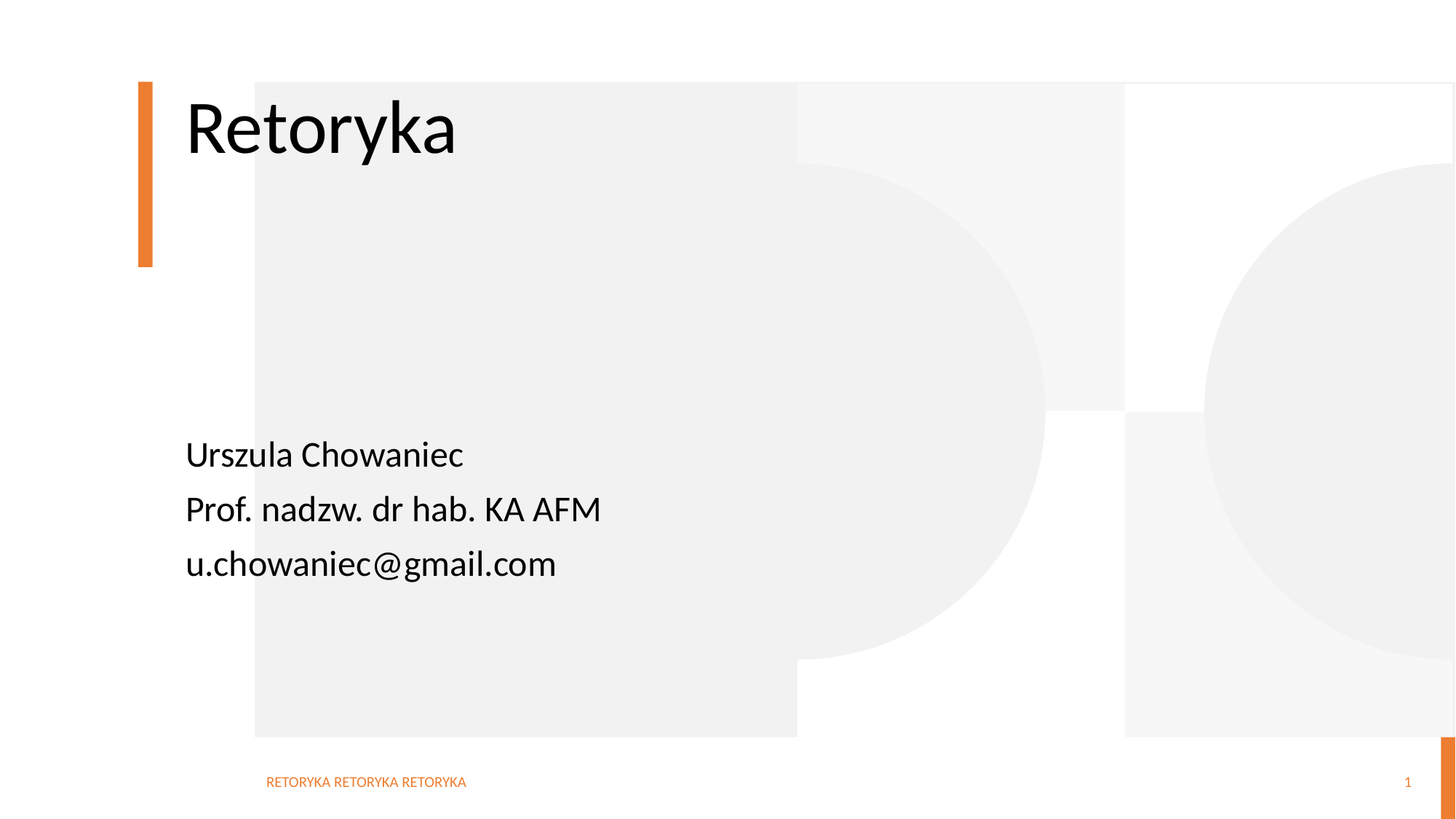

# Retoryka

Urszula Chowaniec
Prof. nadzw. dr hab. KA AFM
u.chowaniec@gmail.com

RETORYKA RETORYKA RETORYKA
1